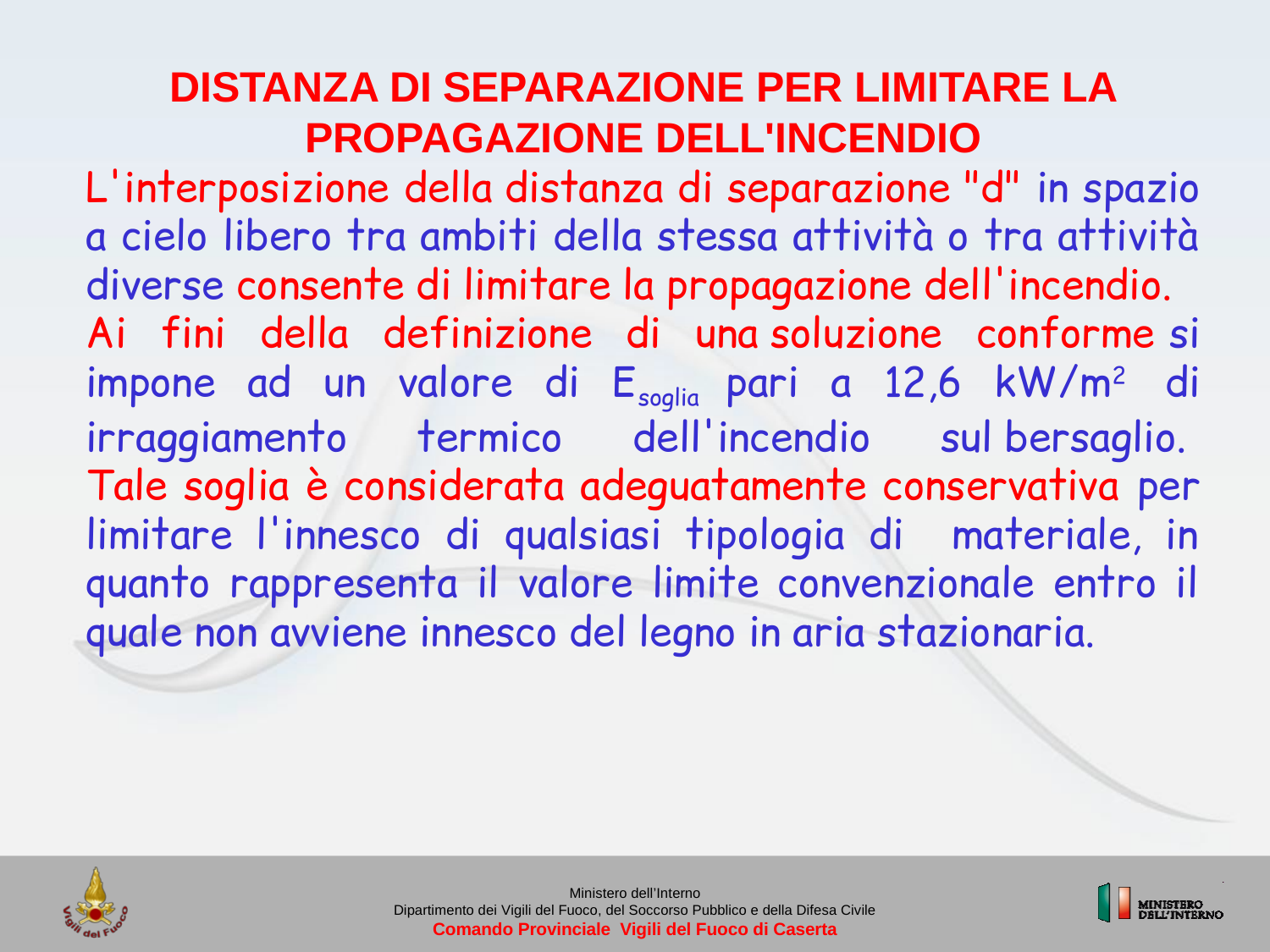

DISTANZA DI SEPARAZIONE PER LIMITARE LA PROPAGAZIONE DELL'INCENDIO
L'interposizione della distanza di separazione "d" in spazio a cielo libero tra ambiti della stessa attività o tra attività diverse consente di limitare la propagazione dell'incendio.
Ai fini della definizione di una soluzione conforme si impone ad un valore di Esoglia pari a 12,6 kW/m2  di irraggiamento termico dell'incendio sul bersaglio. 
Tale soglia è considerata adeguatamente conservativa per limitare l'innesco di qualsiasi tipologia di  materiale, in quanto rappresenta il valore limite convenzionale entro il quale non avviene innesco del legno in aria stazionaria.

Ministero dell’Interno
Dipartimento dei Vigili del Fuoco, del Soccorso Pubblico e della Difesa Civile
Comando Provinciale  Vigili del Fuoco di Caserta